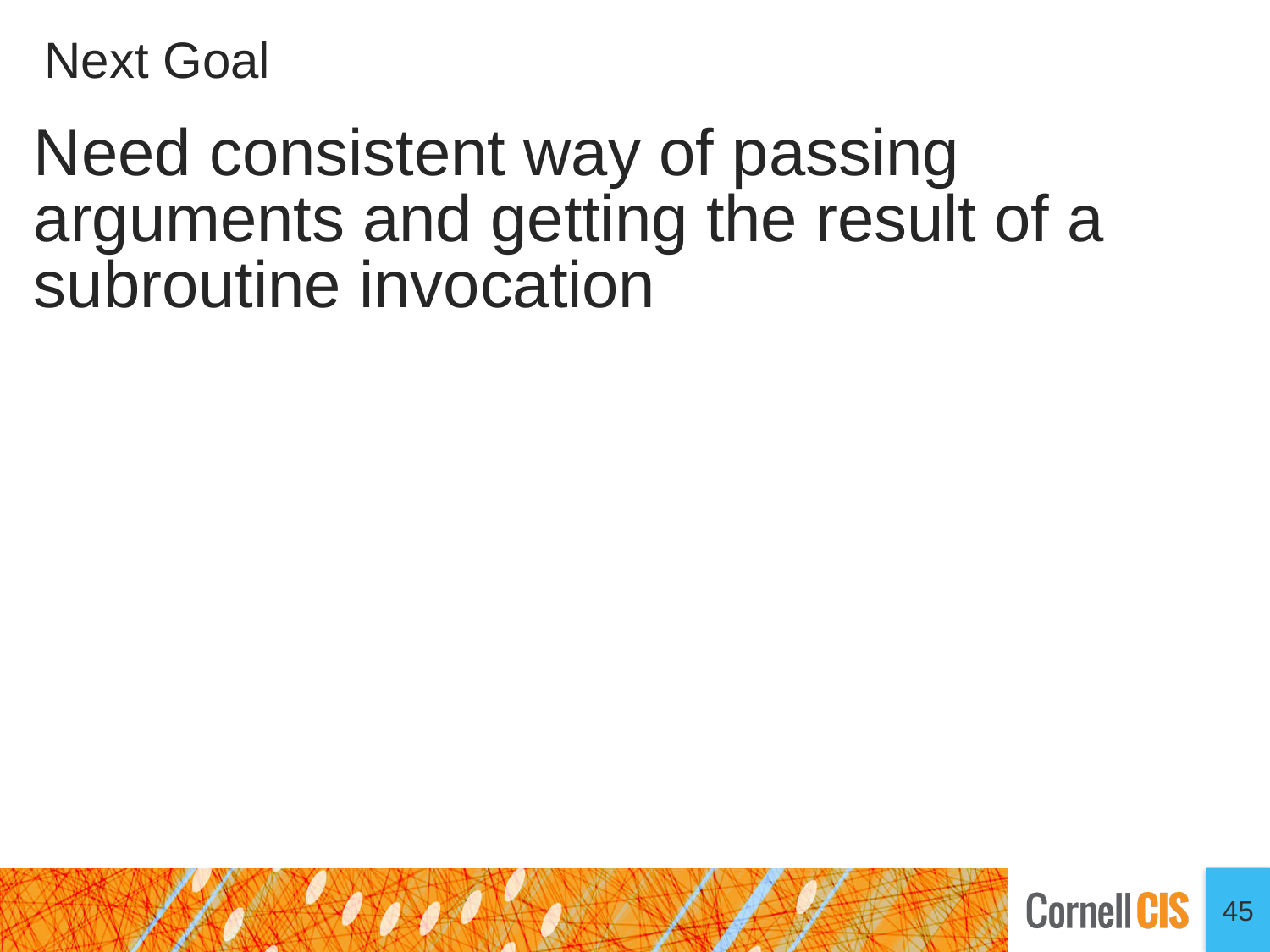

# Next Goal
Need consistent way of passing arguments and getting the result of a subroutine invocation

45